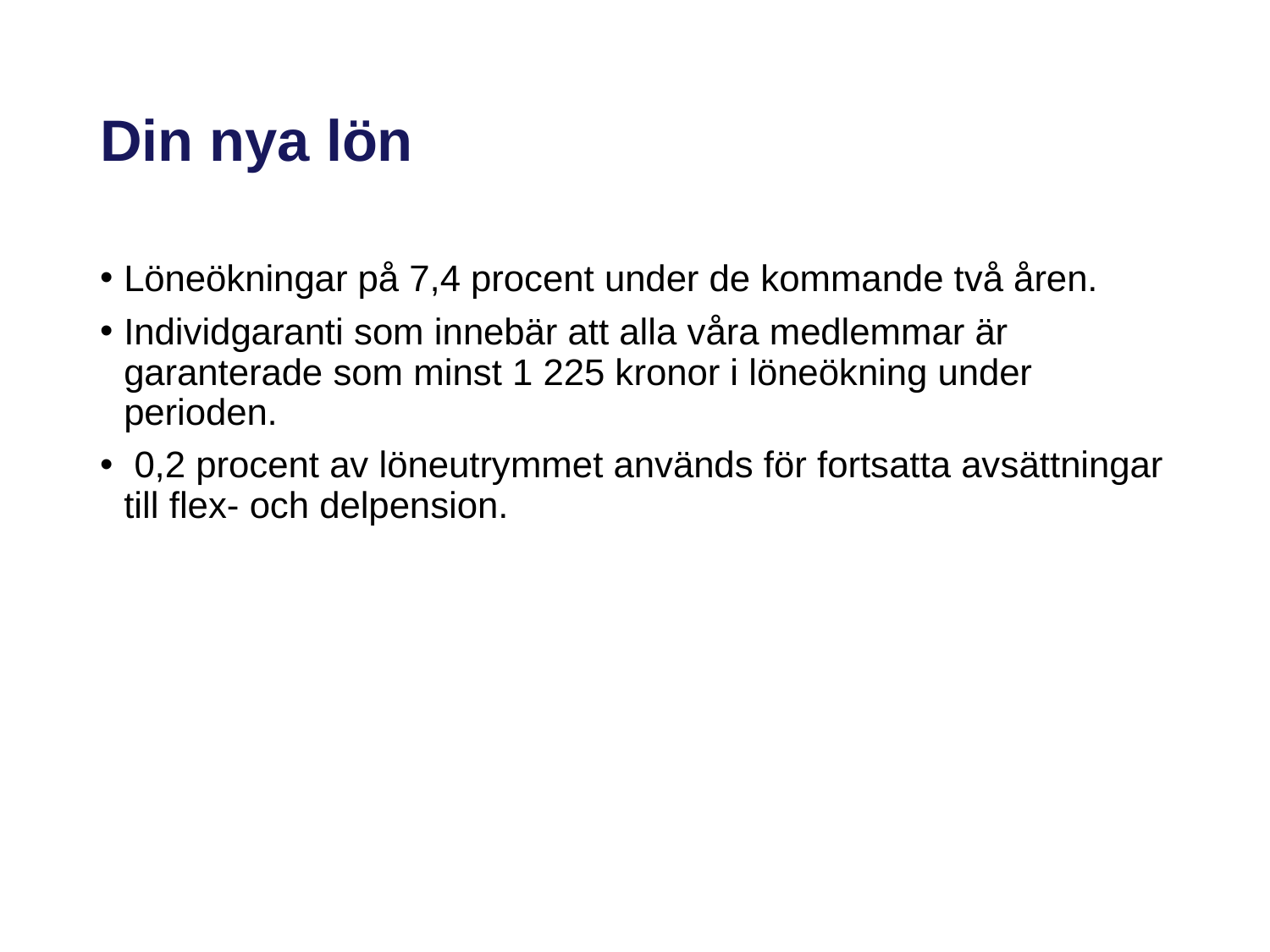

# Din nya lön
Löneökningar på 7,4 procent under de kommande två åren.
Individgaranti som innebär att alla våra medlemmar är garanterade som minst 1 225 kronor i löneökning under perioden.
 0,2 procent av löneutrymmet används för fortsatta avsättningar till flex- och delpension.